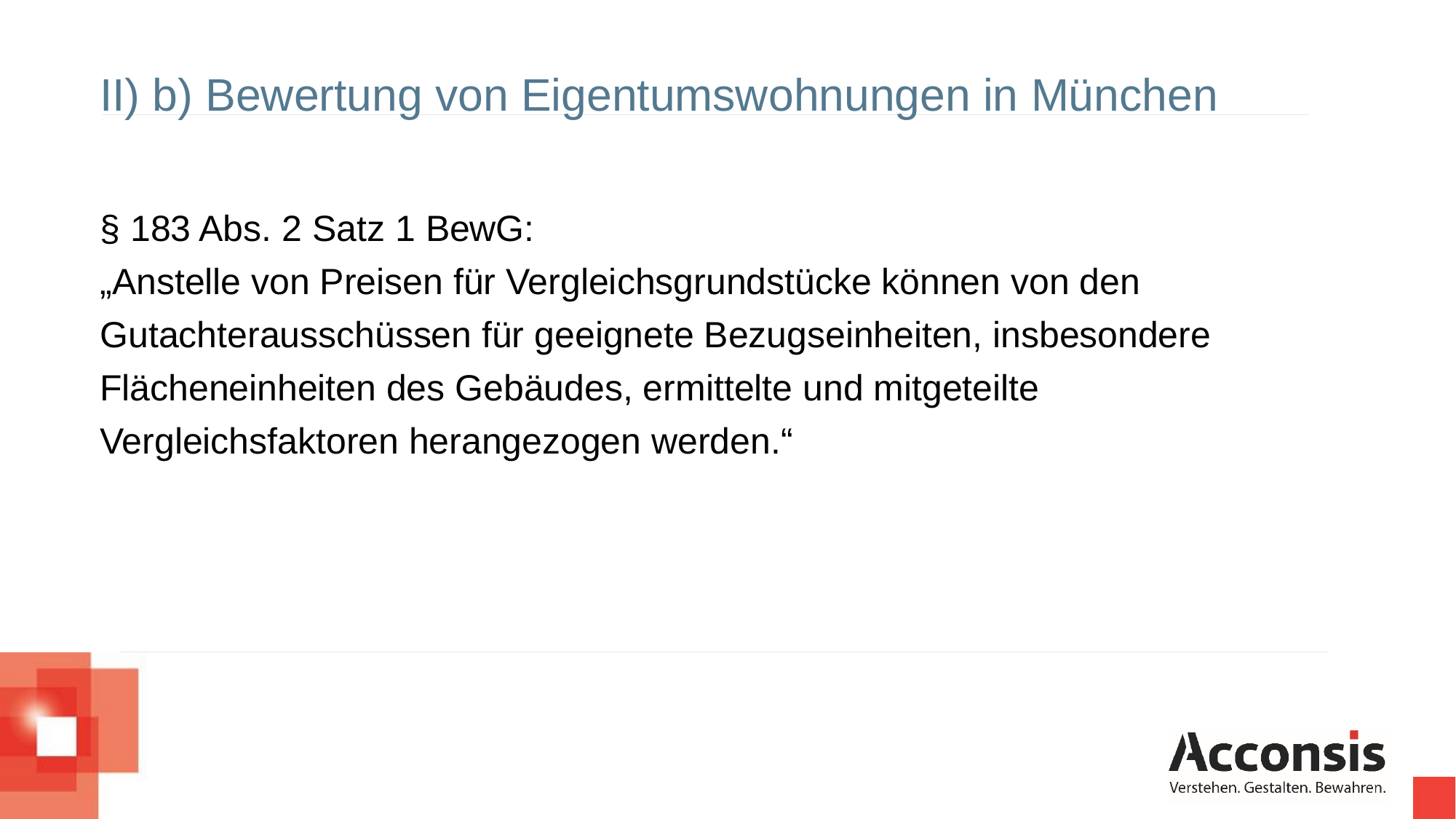

II) b) Bewertung von Eigentumswohnungen in München
§ 183 Abs. 2 Satz 1 BewG:
„Anstelle von Preisen für Vergleichsgrundstücke können von den Gutachterausschüssen für geeignete Bezugseinheiten, insbesondere Flächeneinheiten des Gebäudes, ermittelte und mitgeteilte Vergleichsfaktoren herangezogen werden.“